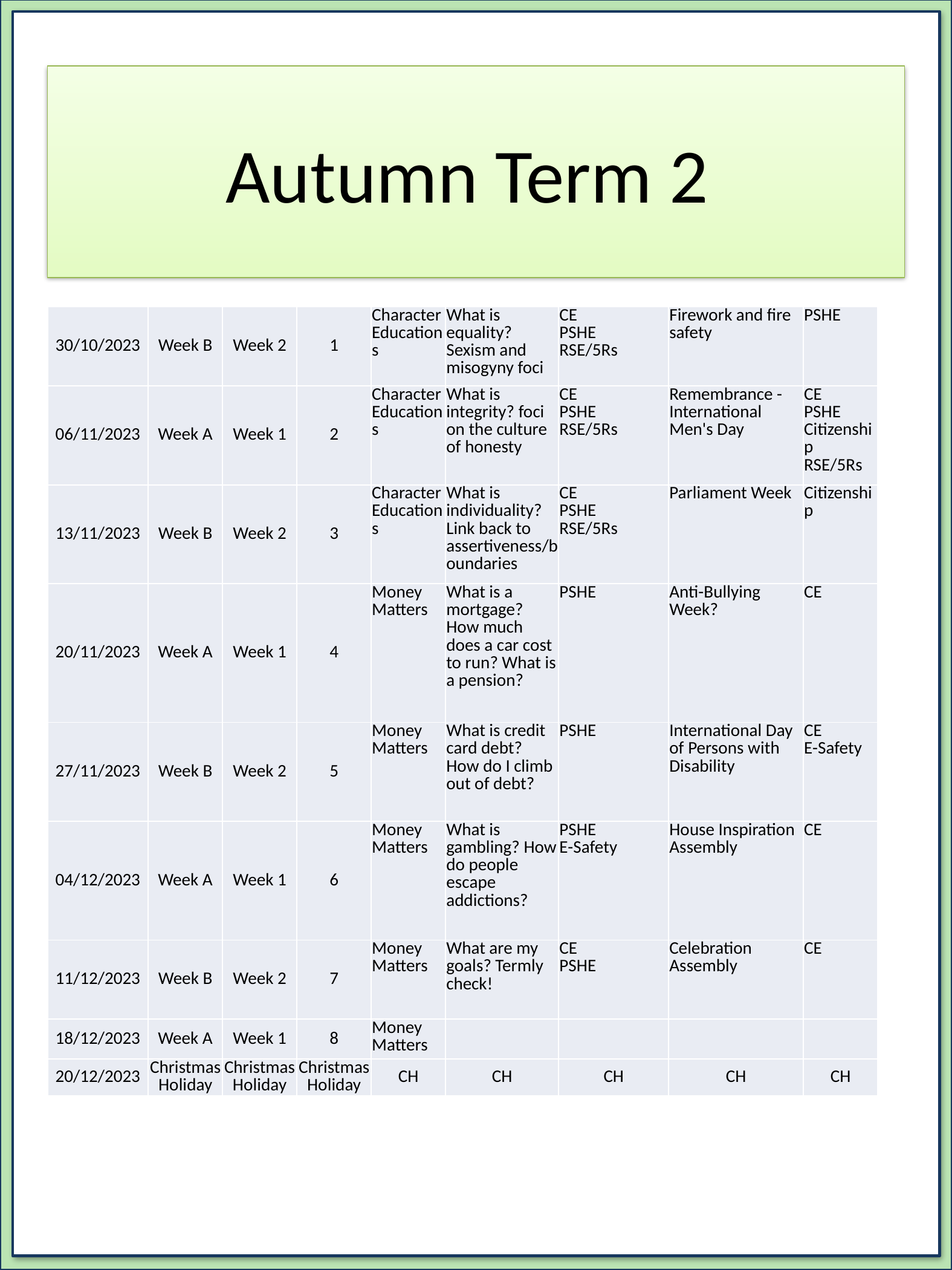

#
Autumn Term 2
| 30/10/2023 | Week B | Week 2 | 1 | Character Educations | What is equality? Sexism and misogyny foci | CE PSHE RSE/5Rs | Firework and fire safety | PSHE |
| --- | --- | --- | --- | --- | --- | --- | --- | --- |
| 06/11/2023 | Week A | Week 1 | 2 | Character Educations | What is integrity? foci on the culture of honesty | CE PSHE RSE/5Rs | Remembrance - International Men's Day | CE PSHE Citizenship RSE/5Rs |
| 13/11/2023 | Week B | Week 2 | 3 | Character Educations | What is individuality? Link back to assertiveness/boundaries | CE PSHE RSE/5Rs | Parliament Week | Citizenship |
| 20/11/2023 | Week A | Week 1 | 4 | Money Matters | What is a mortgage? How much does a car cost to run? What is a pension? | PSHE | Anti-Bullying Week? | CE |
| 27/11/2023 | Week B | Week 2 | 5 | Money Matters | What is credit card debt? How do I climb out of debt? | PSHE | International Day of Persons with Disability | CE E-Safety |
| 04/12/2023 | Week A | Week 1 | 6 | Money Matters | What is gambling? How do people escape addictions? | PSHE E-Safety | House Inspiration Assembly | CE |
| 11/12/2023 | Week B | Week 2 | 7 | Money Matters | What are my goals? Termly check! | CE PSHE | Celebration Assembly | CE |
| 18/12/2023 | Week A | Week 1 | 8 | Money Matters |  |  |  |  |
| 20/12/2023 | Christmas Holiday | Christmas Holiday | Christmas Holiday | CH | CH | CH | CH | CH |